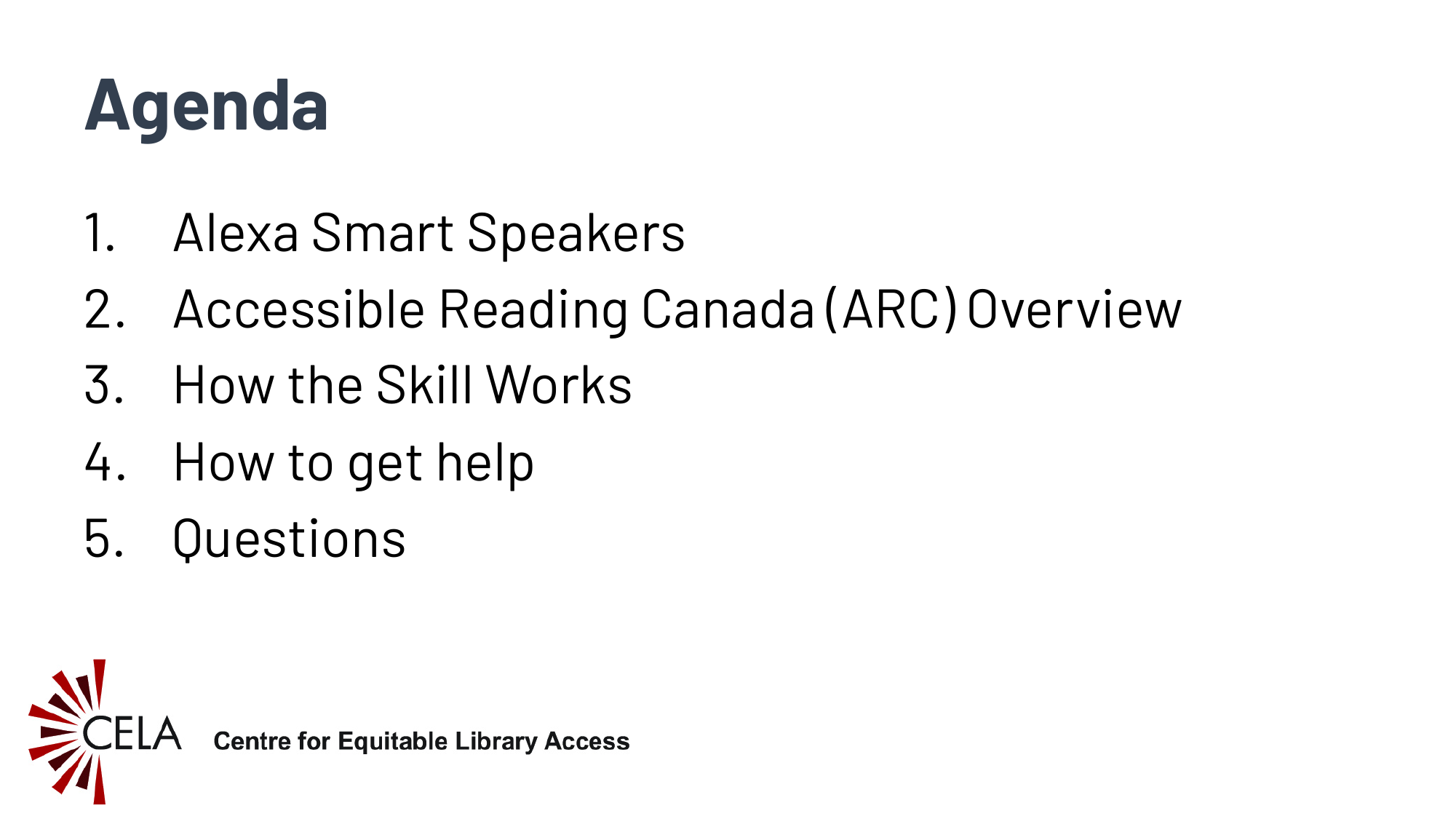

# Agenda
Alexa Smart Speakers
Accessible Reading Canada (ARC) Overview
How the Skill Works
How to get help
Questions